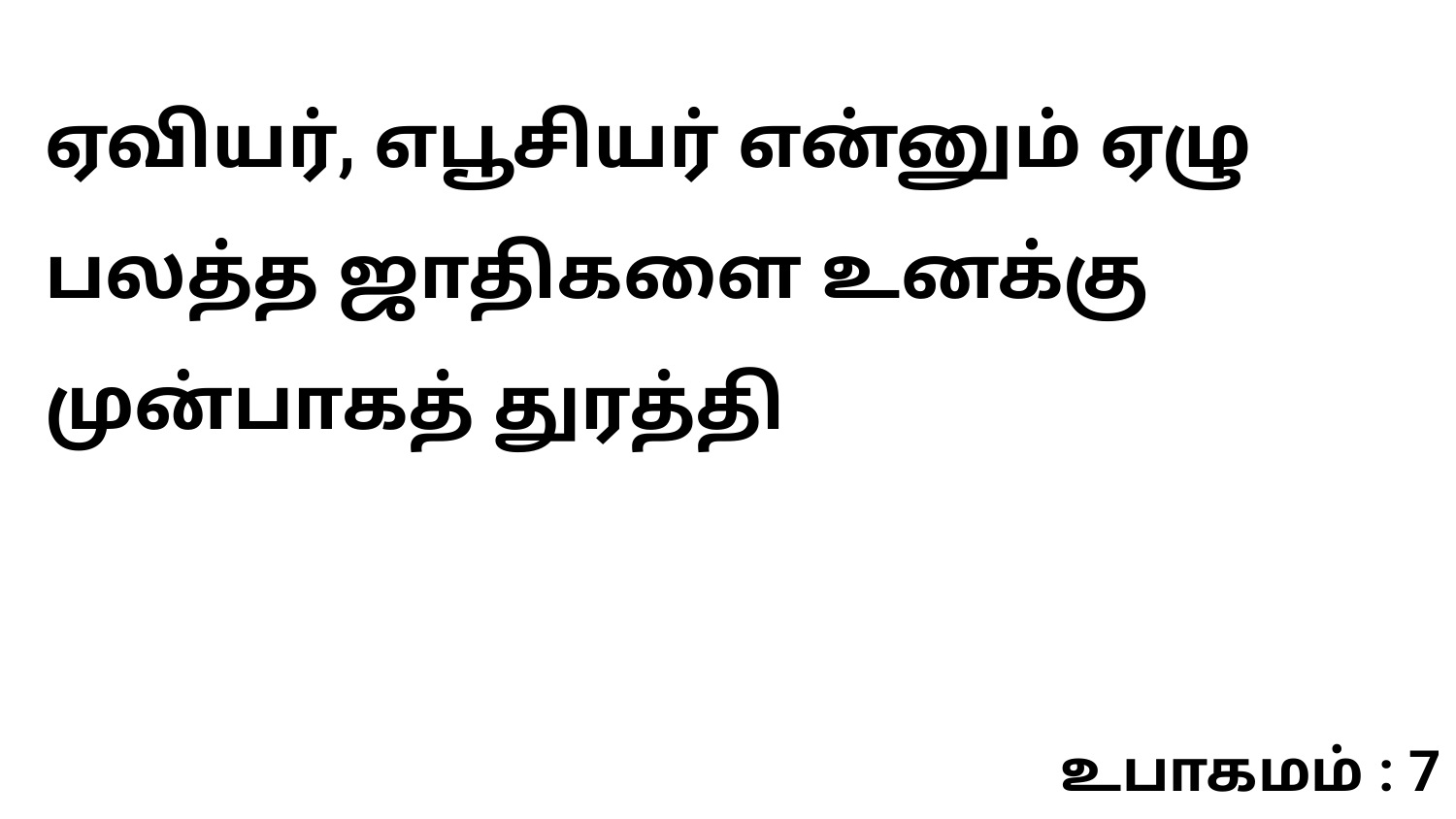

ஏவியர், எபூசியர் என்னும் ஏழு பலத்த ஜாதிகளை உனக்கு முன்பாகத் துரத்தி
உபாகமம் : 7